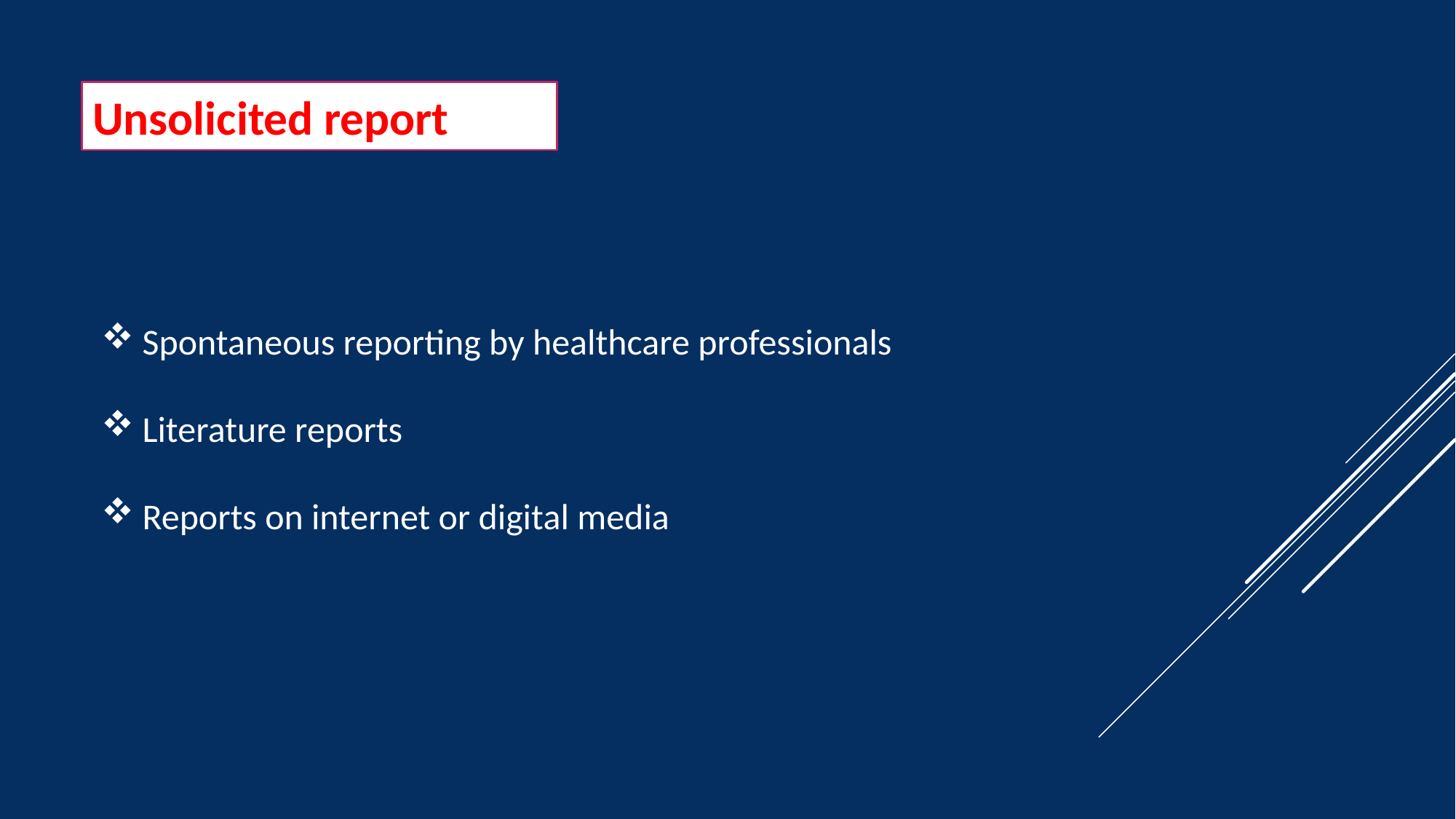

Unsolicited report
Spontaneous reporting by healthcare professionals
Literature reports
Reports on internet or digital media